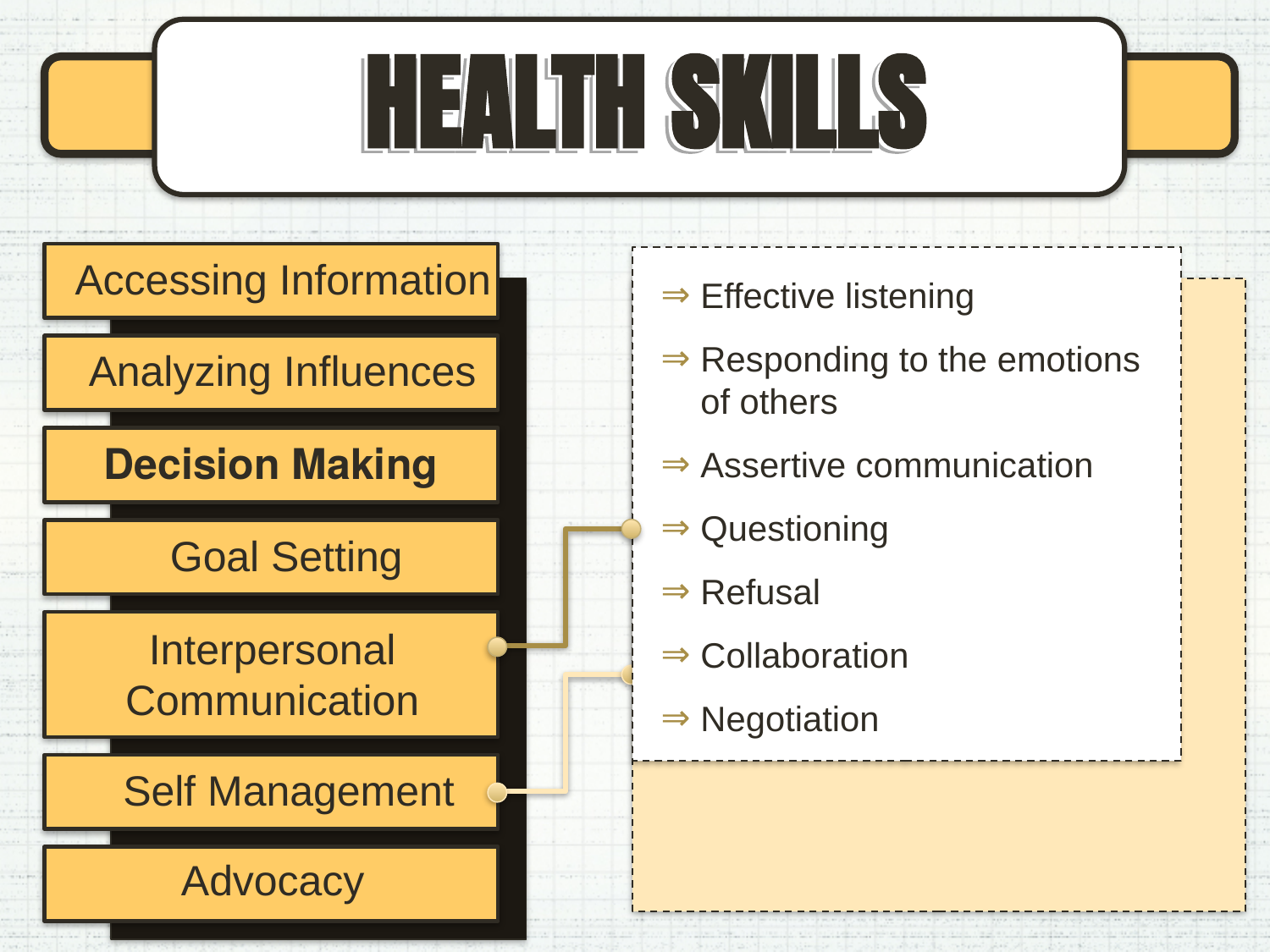

HEALTH SKILLS
HEALTH SKILLS
# HEALTH SKILLS

Accessing Information

Effective listening
Responding to the emotions
of others
Assertive communication
Questioning
Refusal
Collaboration
Negotiation

Analyzing Influences

Decision Making

Goal Setting

Interpersonal Communication

Self Management

Advocacy